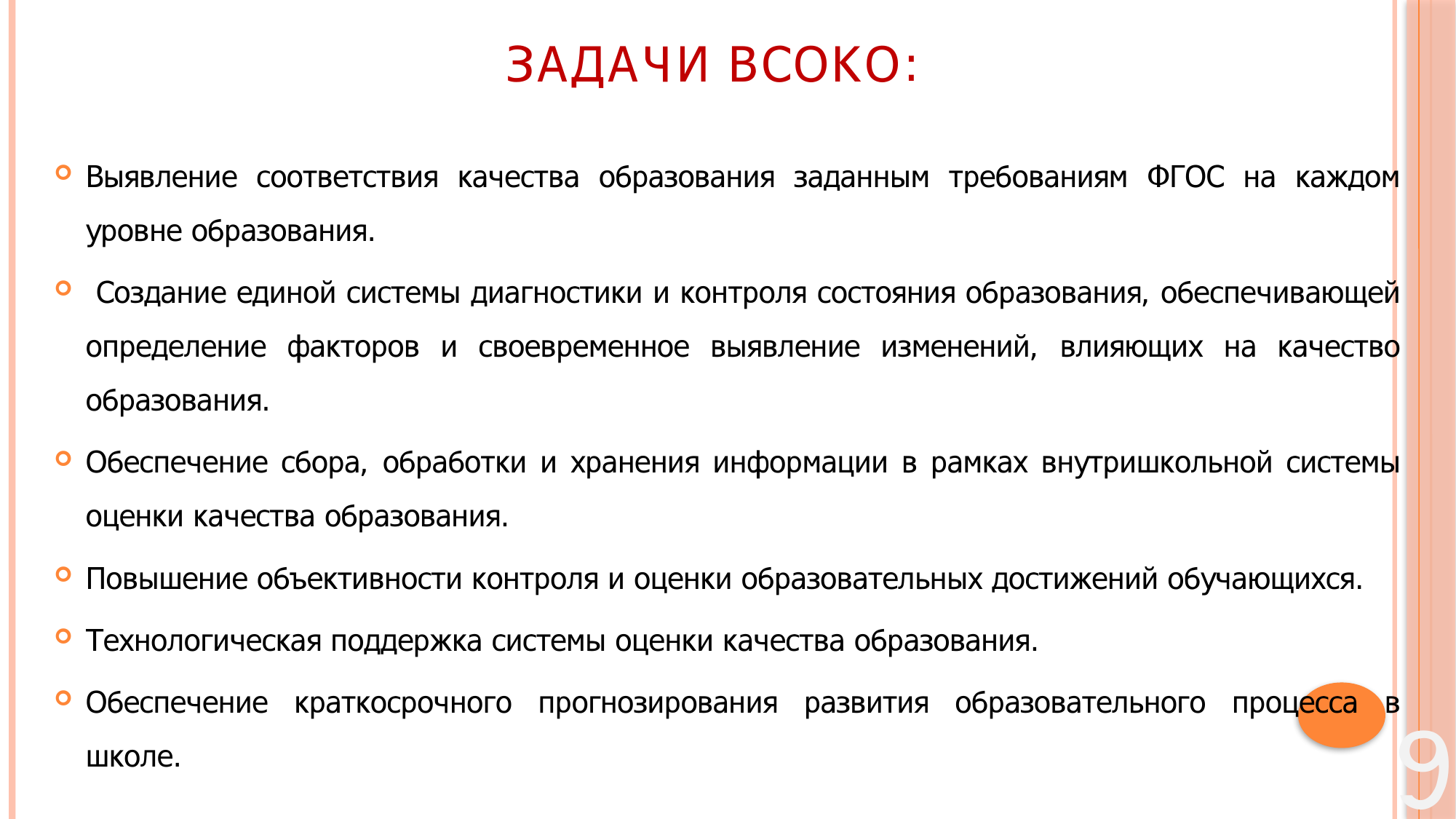

# Задачи ВСОКО:
Выявление соответствия качества образования заданным требованиям ФГОС на каждом уровне образования.
 Создание единой системы диагностики и контроля состояния образования, обеспечивающей определение факторов и своевременное выявление изменений, влияющих на качество образования.
Обеспечение сбора, обработки и хранения информации в рамках внутришкольной системы оценки качества образования.
Повышение объективности контроля и оценки образовательных достижений обучающихся.
Технологическая поддержка системы оценки качества образования.
Обеспечение краткосрочного прогнозирования развития образовательного процесса в школе.

9